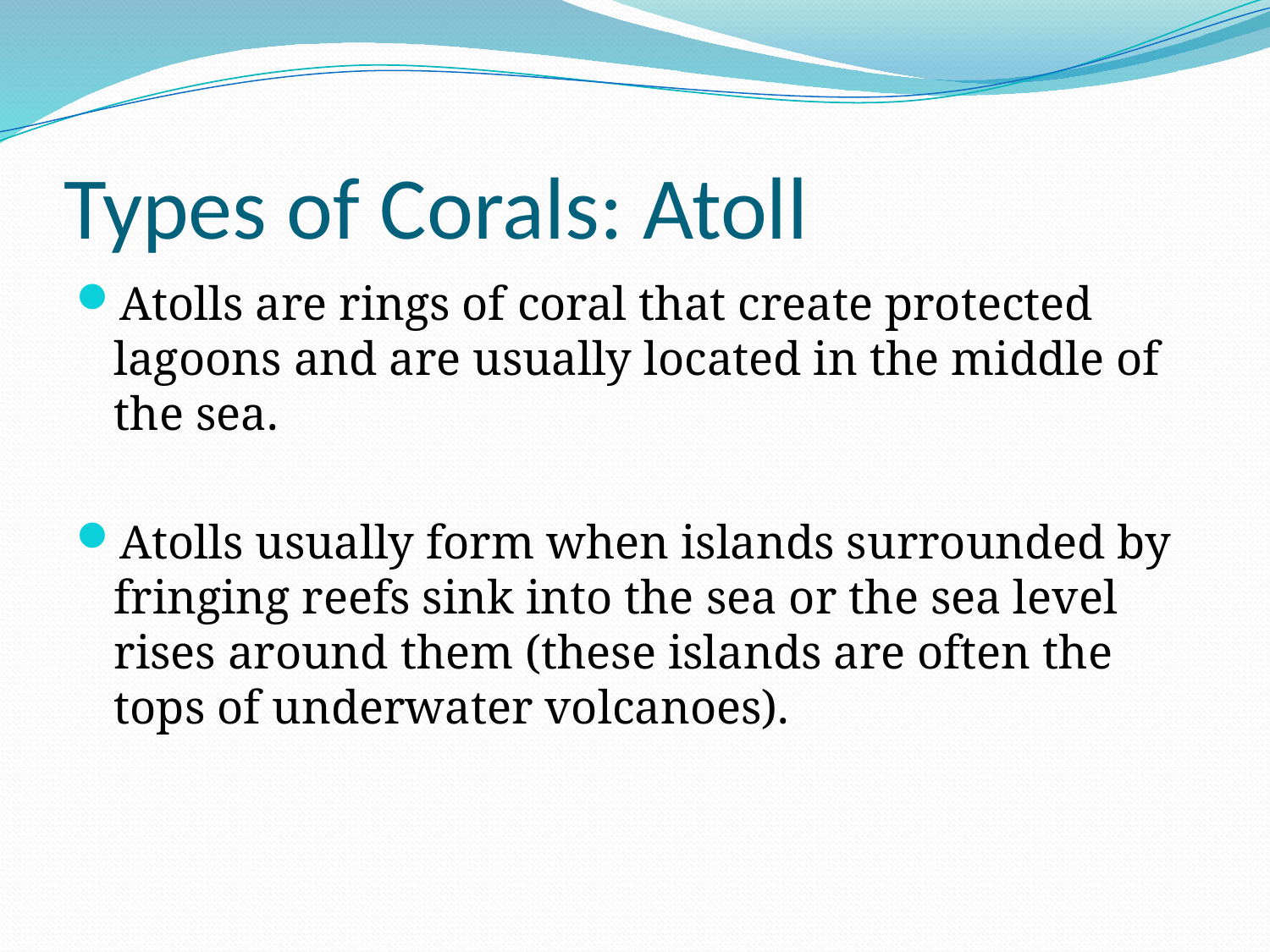

# Types of Corals: Atoll
Atolls are rings of coral that create protected lagoons and are usually located in the middle of the sea.

Atolls usually form when islands surrounded by fringing reefs sink into the sea or the sea level rises around them (these islands are often the tops of underwater volcanoes).